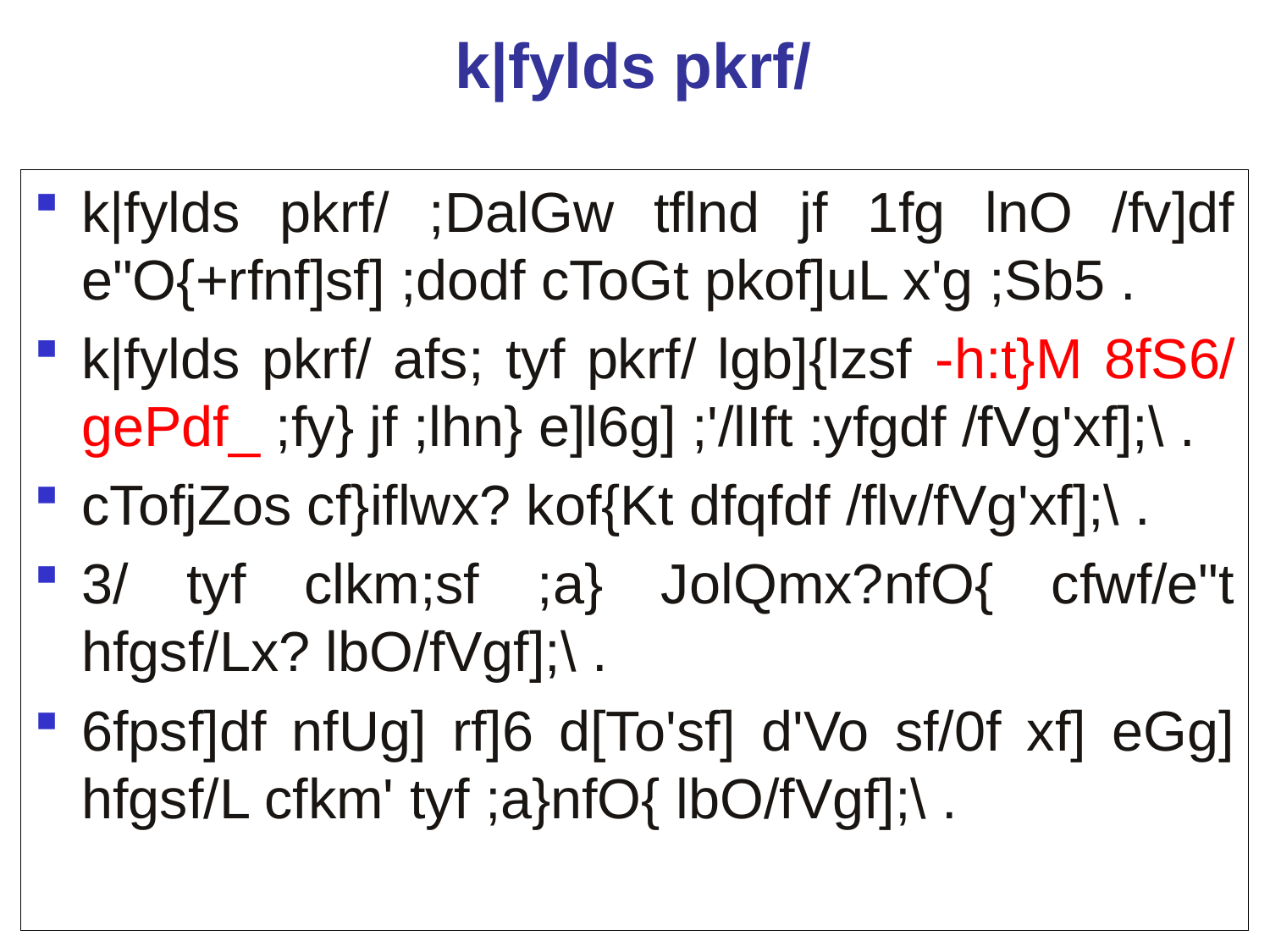

# k|fylds pkrf/
k|fylds pkrf/ ;DalGw tflnd jf 1fg lnO /fv]df e"O{+rfnf]sf] ;dodf cToGt pkof]uL x'g ;Sb5 .
k|fylds pkrf/ afs; tyf pkrf/ lgb]{lzsf -h:t}M 8fS6/ gePdf_ ;fy} jf ;lhn} e]l6g] ;'/lIft :yfgdf /fVg'xf];\ .
cTofjZos cf}iflwx? kof{Kt dfqfdf /flv/fVg'xf];\ .
3/ tyf clkm;sf ;a} JolQmx?nfO{ cfwf/e"t hfgsf/Lx? lbO/fVgf];\ .
6fpsf]df nfUg] rf]6 d[To'sf] d'Vo sf/0f xf] eGg] hfgsf/L cfkm' tyf ;a}nfO{ lbO/fVgf];\ .
28